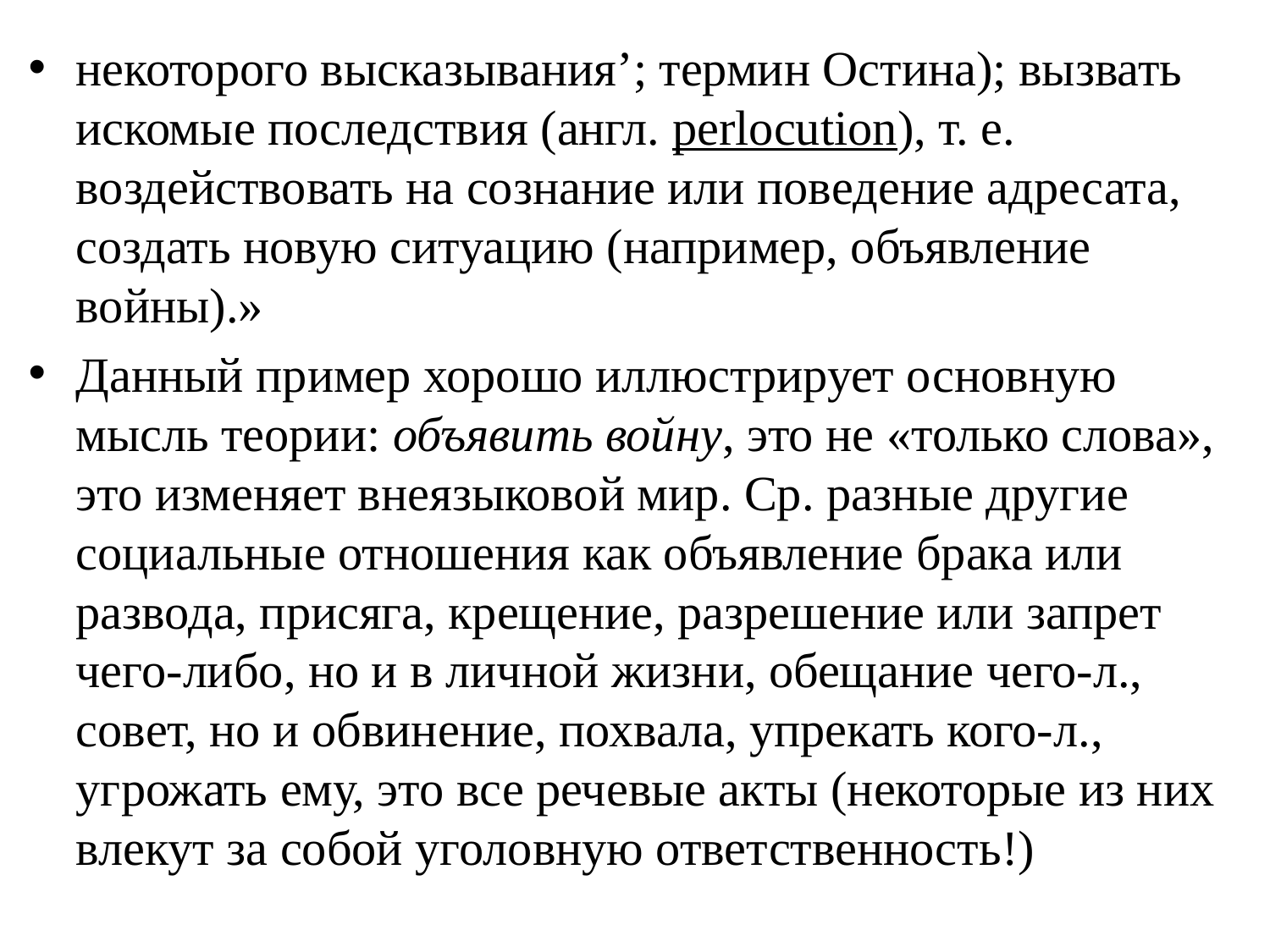

некоторого высказывания’; термин Остина); вызвать искомые последствия (англ. perlocution), т. е. воздействовать на сознание или поведе­ние адресата, создать новую ситуацию (например, объявление войны).»
Данный пример хорошо иллюстрирует основную мысль теории: объявить войну, это не «только слова», это изменяет внеязыковой мир. Ср. разные другие социальные отношения как объявление брака или развода, присяга, крещение, разрешение или запрет чего-либо, но и в личной жизни, обещание чего-л., совет, но и обвинение, похвала, упрекать кого-л., угрожать ему, это все речевые акты (некоторые из них влекут за собой уголовную ответственность!)